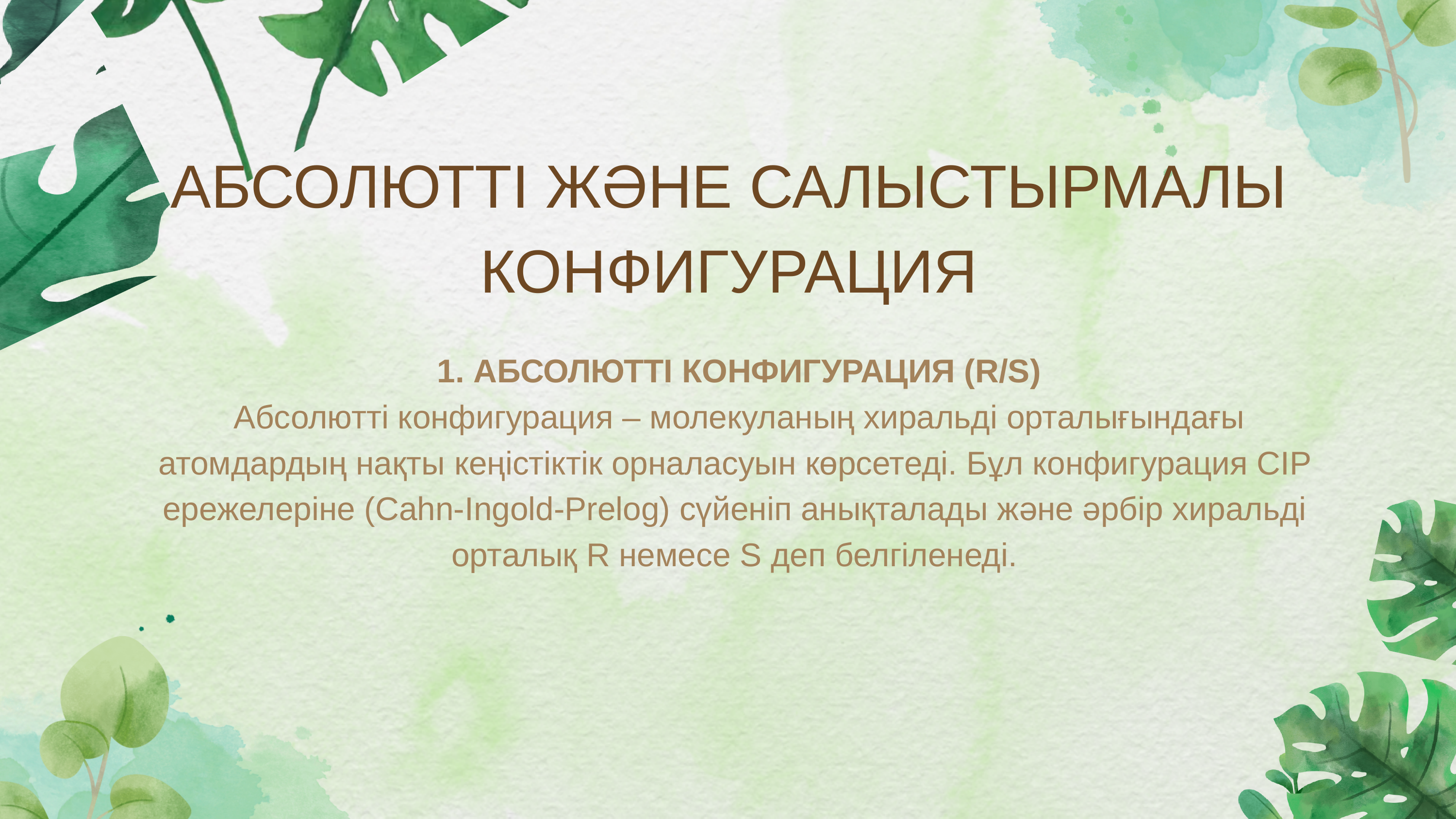

АБСОЛЮТТІ ЖӘНЕ САЛЫСТЫРМАЛЫ КОНФИГУРАЦИЯ
 1. АБСОЛЮТТІ КОНФИГУРАЦИЯ (R/S)
 Абсолютті конфигурация – молекуланың хиральді орталығындағы атомдардың нақты кеңістіктік орналасуын көрсетеді. Бұл конфигурация CIP ережелеріне (Cahn-Ingold-Prelog) сүйеніп анықталады және әрбір хиральді орталық R немесе S деп белгіленеді.